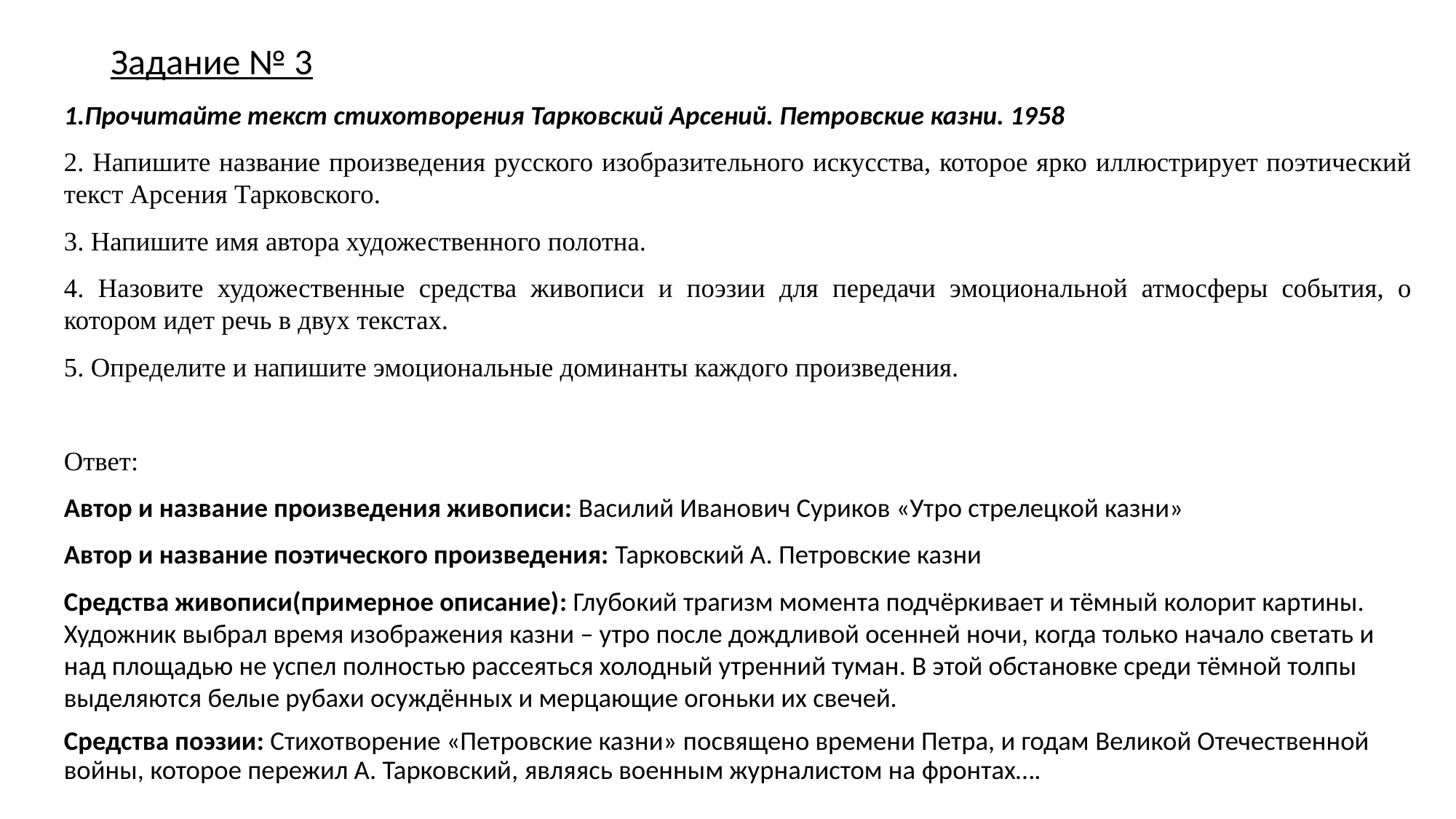

# Задание № 3
1.Прочитайте текст стихотворения Тарковский Арсений. Петровские казни. 1958
2. Напишите название произведения русского изобразительного искусства, которое ярко иллюстрирует поэтический текст Арсения Тарковского.
3. Напишите имя автора художественного полотна.
4. Назовите художественные средства живописи и поэзии для передачи эмоциональной атмосферы события, о котором идет речь в двух текстах.
5. Определите и напишите эмоциональные доминанты каждого произведения.

Ответ:
Автор и название произведения живописи: Василий Иванович Суриков «Утро стрелецкой казни»
Автор и название поэтического произведения: Тарковский А. Петровские казни
Средства живописи(примерное описание): Глубокий трагизм момента подчёркивает и тёмный колорит картины.  Художник выбрал время изображения казни – утро после дождливой осенней ночи, когда только начало светать и над площадью не успел полностью рассеяться холодный утренний туман. В этой обстановке среди тёмной толпы выделяются белые рубахи осуждённых и мерцающие огоньки их свечей.
Средства поэзии: Стихотворение «Петровские казни» посвящено времени Петра, и годам Великой Отечественной войны, которое пережил А. Тарковский, являясь военным журналистом на фронтах….